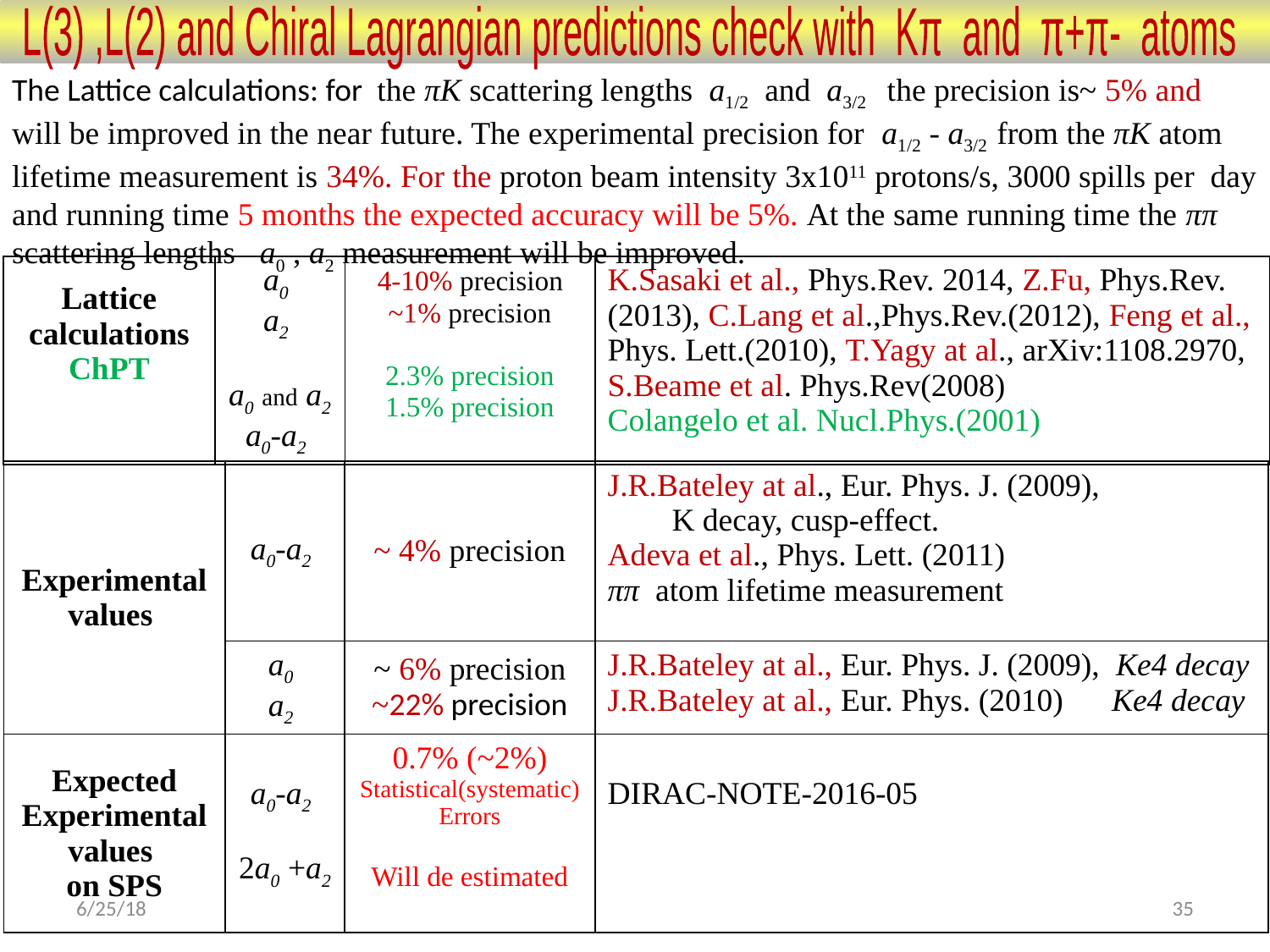

L(3) ,L(2) and Chiral Lagrangian predictions check with  Kπ  and  π+π-  atoms
The Lattice calculations: for  the πK scattering lengths  a1/2  and  a3/2   the precision is~ 5% and will be improved in the near future. The experimental precision for  a1/2 - a3/2  from the πK atom lifetime measurement is 34%. For the proton beam intensity 3x1011 protons/s, 3000 spills per  day and running time 5 months the expected accuracy will be 5%. At the same running time the ππ scattering lengths   a0 , a2 measurement will be improved.
| Lattice calculations ChPT | a0 a2 a0 and a2 a0-a2 | 4-10% precision ~1% precision 2.3% precision 1.5% precision | K.Sasaki et al., Phys.Rev. 2014, Z.Fu, Phys.Rev.(2013), C.Lang et al.,Phys.Rev.(2012), Feng et al., Phys. Lett.(2010), T.Yagy at al., arXiv:1108.2970, S.Beame et al. Phys.Rev(2008) Colangelo et al. Nucl.Phys.(2001) |
| --- | --- | --- | --- |
| Experimental values | a0-a2 | ~ 4% precision | J.R.Bateley at al., Eur. Phys. J. (2009), K decay, cusp-effect. Adeva et al., Phys. Lett. (2011) ππ atom lifetime measurement |
| --- | --- | --- | --- |
|  | a0 a2 | ~ 6% precision ~22% precision | J.R.Bateley at al., Eur. Phys. J. (2009), Ke4 decay J.R.Bateley at al., Eur. Phys. (2010) Ke4 decay |
| Expected Experimental values on SPS | a0-a2 2a0 +a2 | 0.7% (~2%) Statistical(systematic) Errors Will de estimated | DIRAC-NOTE-2016-05 |
6/25/18
35